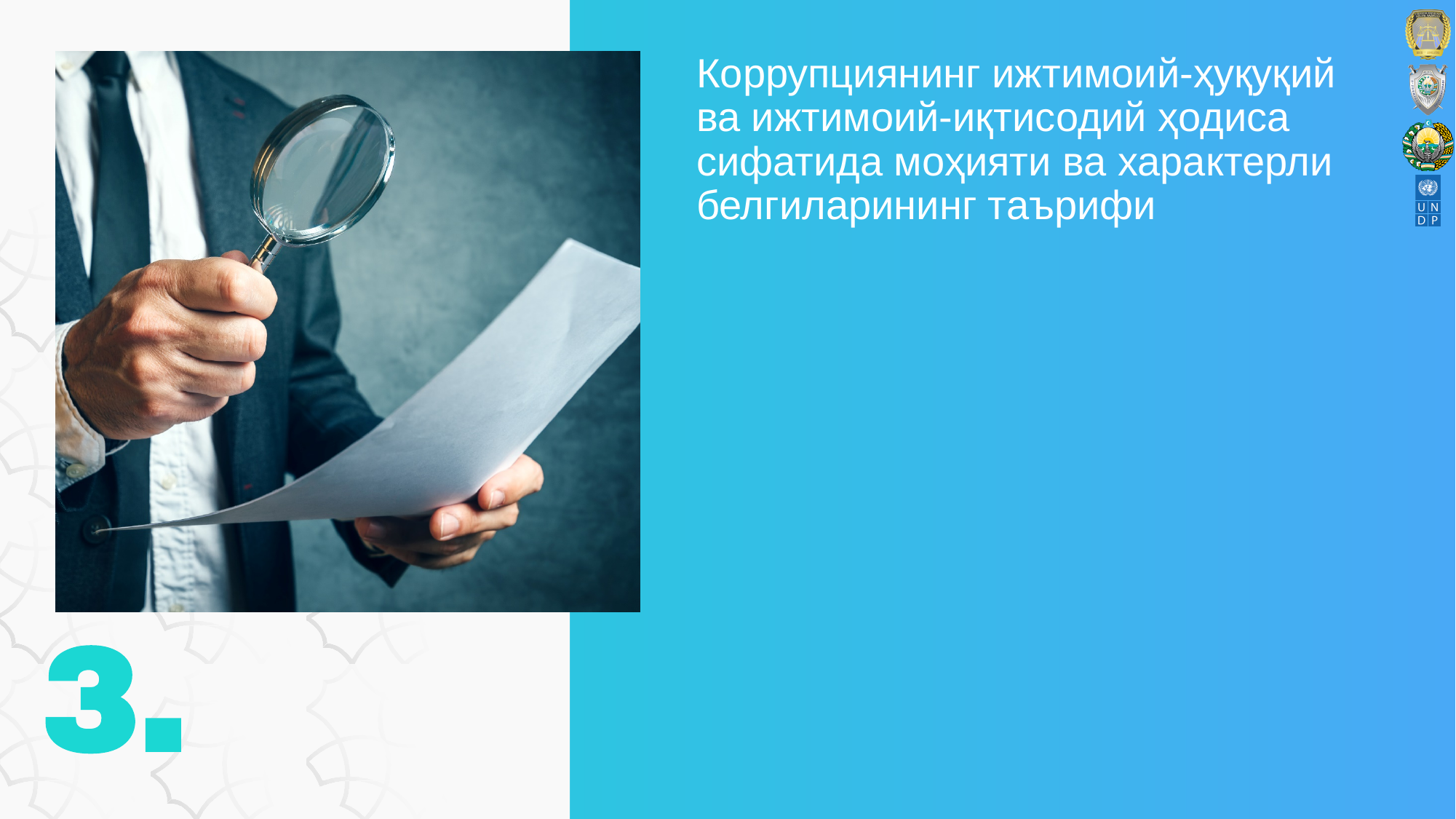

# Коррупциянинг ижтимоий-ҳуқуқий ва ижтимоий-иқтисодий ҳодиса сифатида моҳияти ва характерли белгиларининг таърифи
3.